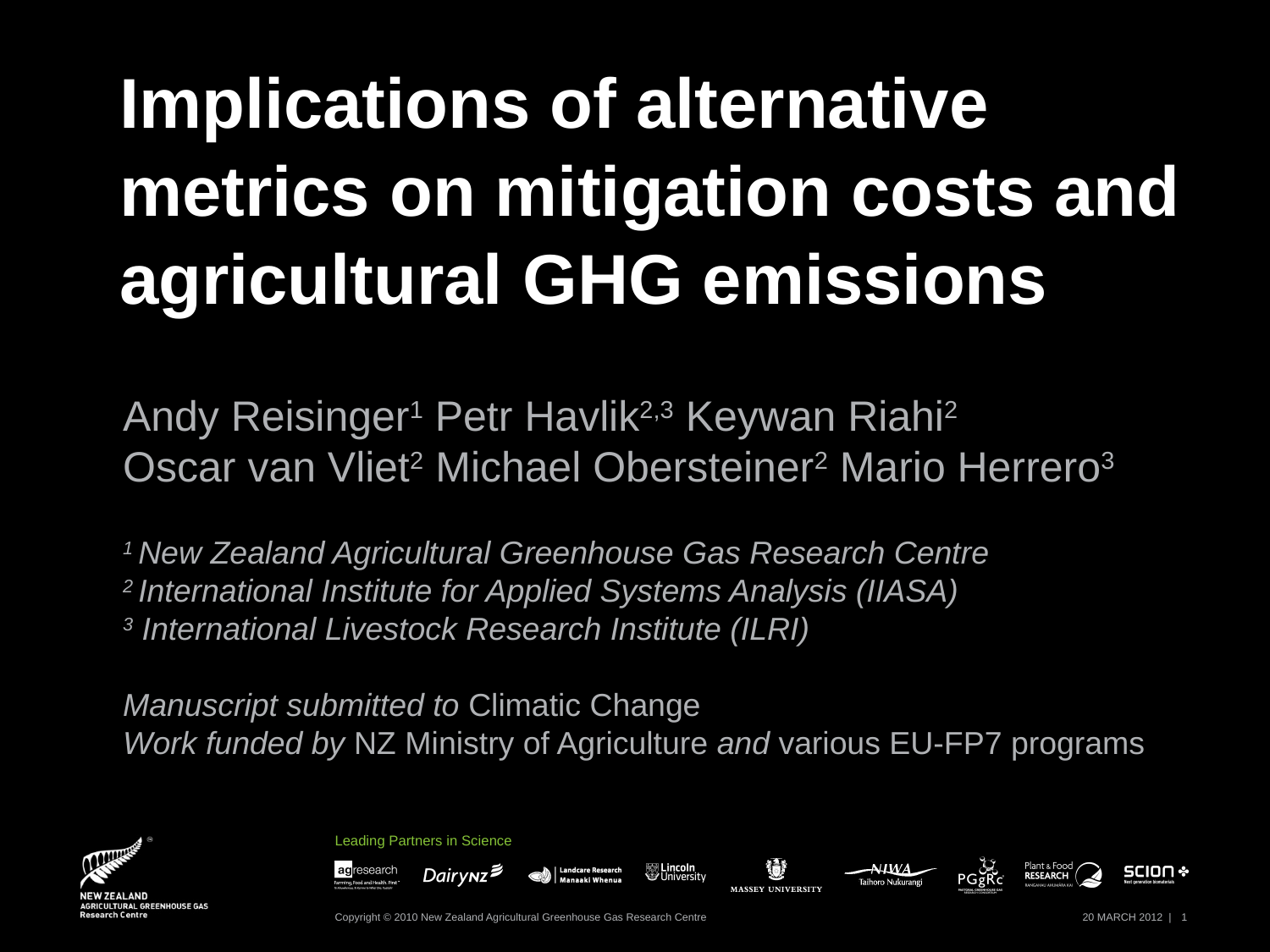

# Implications of alternative metrics on mitigation costs and agricultural GHG emissions
Andy Reisinger1 Petr Havlik2,3 Keywan Riahi2
Oscar van Vliet2 Michael Obersteiner2 Mario Herrero3
1 New Zealand Agricultural Greenhouse Gas Research Centre
2 International Institute for Applied Systems Analysis (IIASA)
3 International Livestock Research Institute (ILRI)

Manuscript submitted to Climatic Change
Work funded by NZ Ministry of Agriculture and various EU-FP7 programs
Copyright © 2010 New Zealand Agricultural Greenhouse Gas Research Centre
20 March 2012  |
1